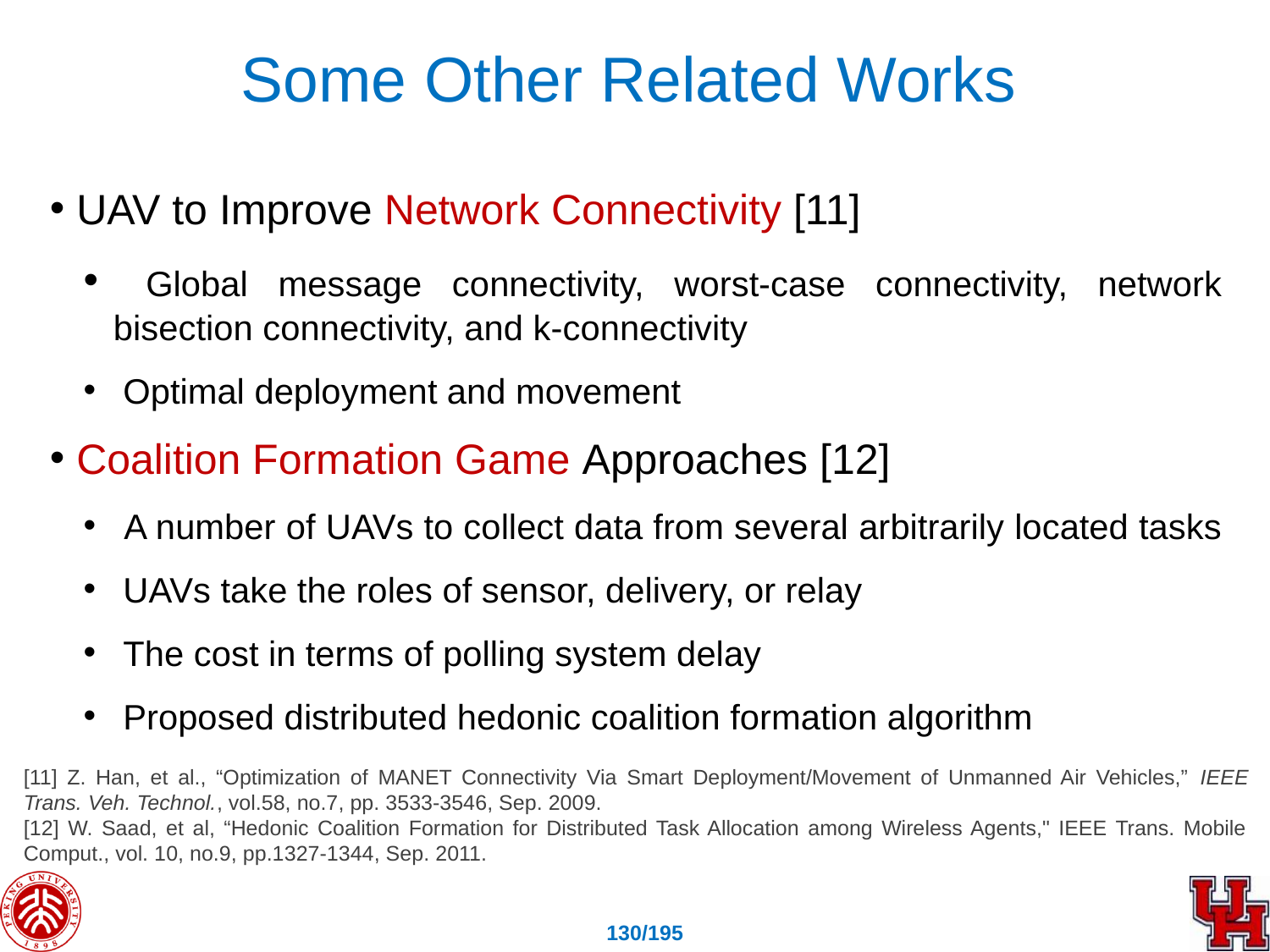

Some Other Related Works
 UAV to Improve Network Connectivity [11]
 Global message connectivity, worst-case connectivity, network bisection connectivity, and k-connectivity
 Optimal deployment and movement
 Coalition Formation Game Approaches [12]
 A number of UAVs to collect data from several arbitrarily located tasks
 UAVs take the roles of sensor, delivery, or relay
 The cost in terms of polling system delay
 Proposed distributed hedonic coalition formation algorithm
[11] Z. Han, et al., “Optimization of MANET Connectivity Via Smart Deployment/Movement of Unmanned Air Vehicles,” IEEE Trans. Veh. Technol., vol.58, no.7, pp. 3533-3546, Sep. 2009.
[12] W. Saad, et al, “Hedonic Coalition Formation for Distributed Task Allocation among Wireless Agents," IEEE Trans. Mobile Comput., vol. 10, no.9, pp.1327-1344, Sep. 2011.
130/195